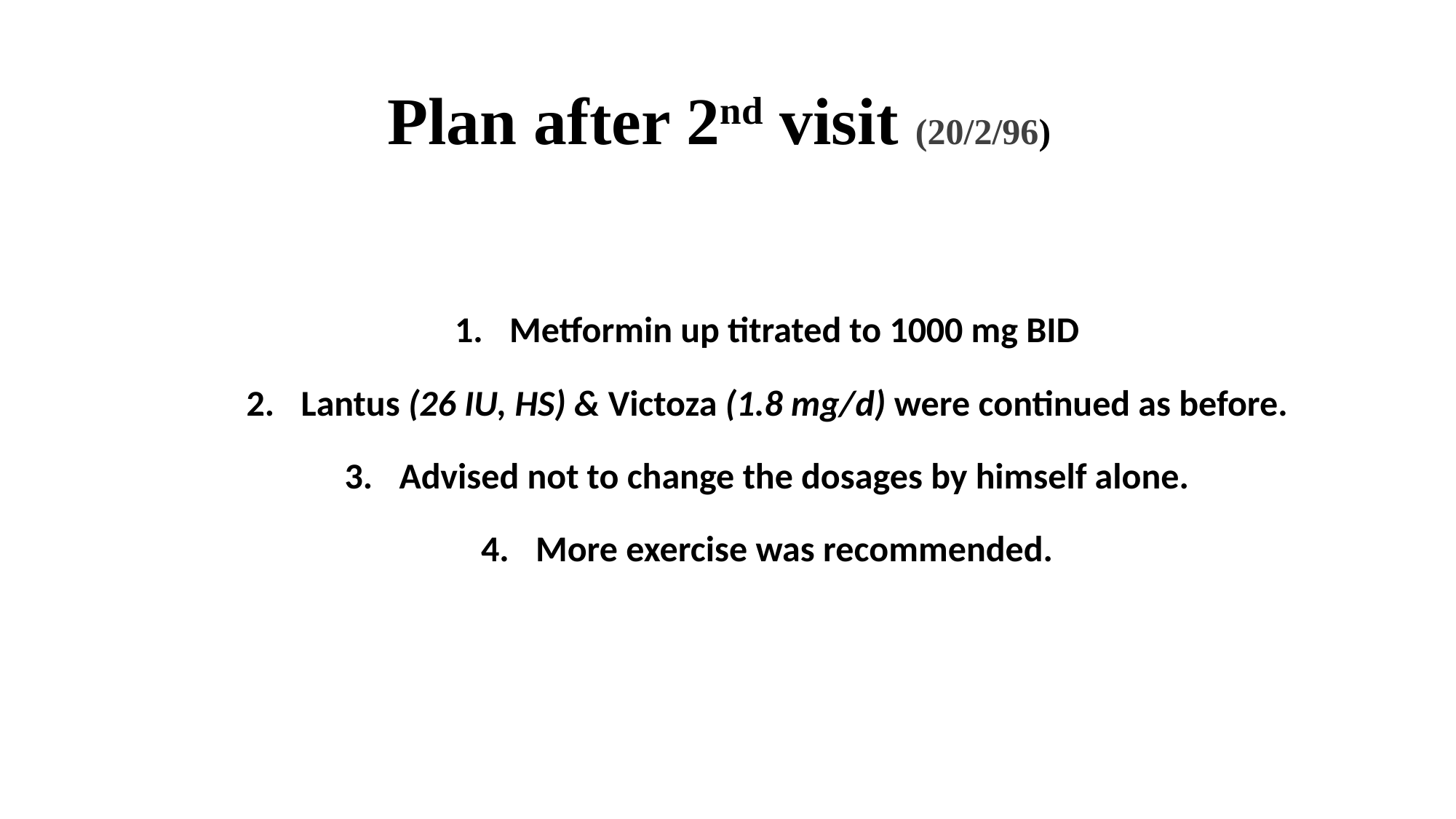

# Plan after 2nd visit (20/2/96)

Metformin up titrated to 1000 mg BID
Lantus (26 IU, HS) & Victoza (1.8 mg/d) were continued as before.
Advised not to change the dosages by himself alone.
More exercise was recommended.